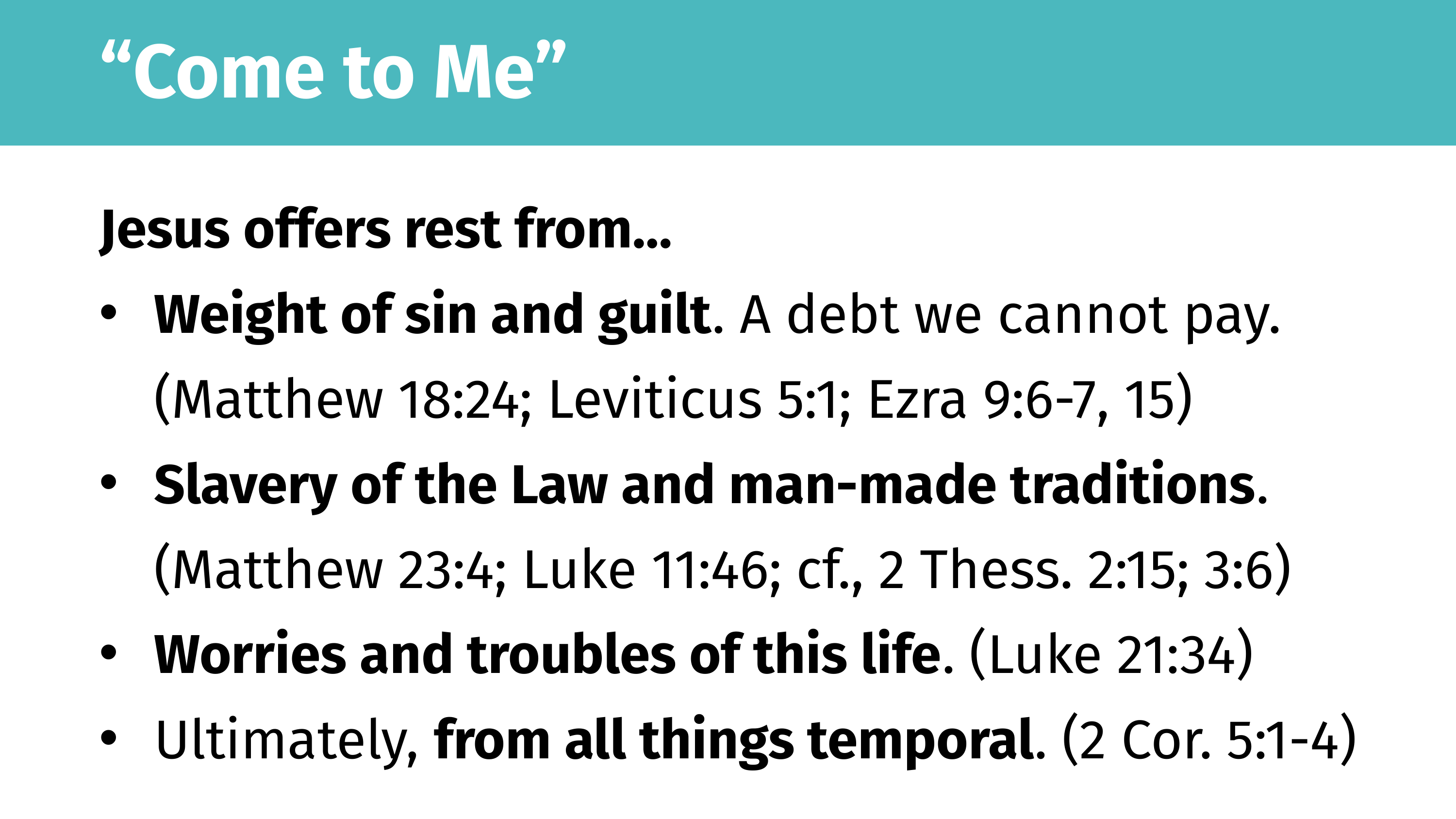

“Come to Me”

Jesus offers rest from…
Weight of sin and guilt. A debt we cannot pay.
(Matthew 18:24; Leviticus 5:1; Ezra 9:6-7, 15)
Slavery of the Law and man-made traditions.
(Matthew 23:4; Luke 11:46; cf., 2 Thess. 2:15; 3:6)
Worries and troubles of this life. (Luke 21:34)
Ultimately, from all things temporal. (2 Cor. 5:1-4)